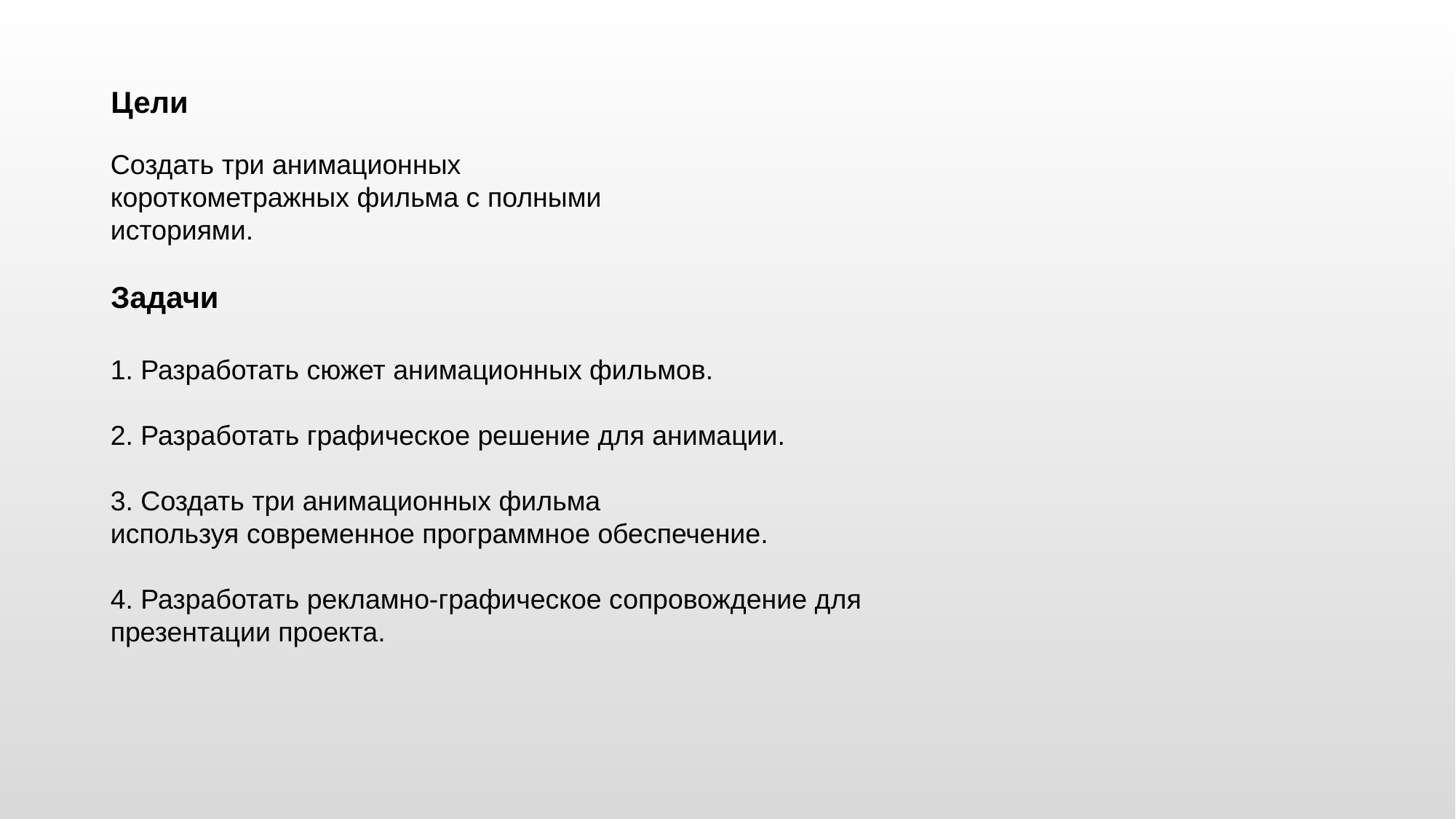

Цели
Создать три анимационных короткометражных фильма с полными историями.
Задачи
1. Разработать сюжет анимационных фильмов.

2. Разработать графическое решение для анимации.

3. Создать три анимационных фильма
используя современное программное обеспечение.

4. Разработать рекламно-графическое сопровождение для презентации проекта.